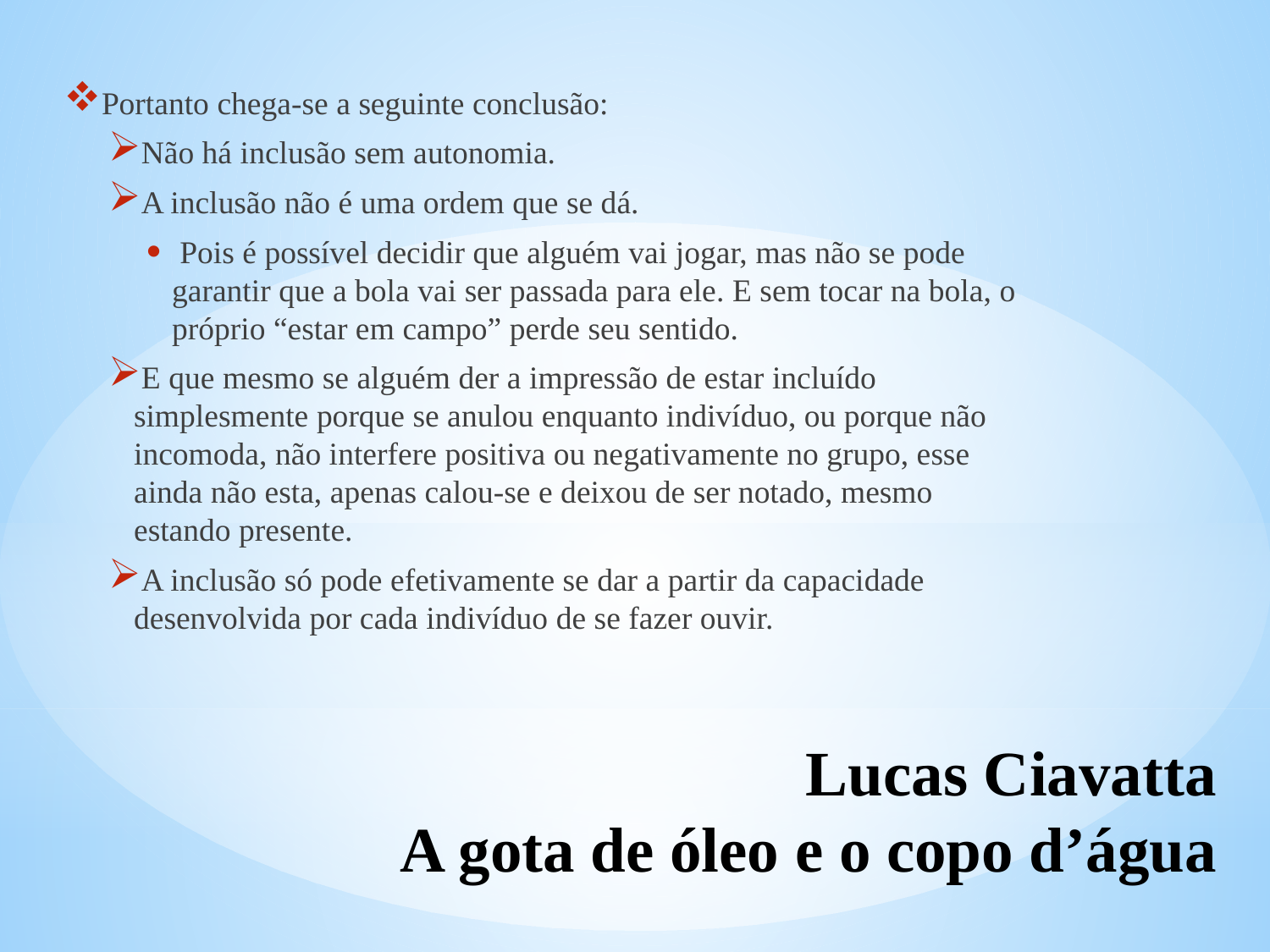

Portanto chega-se a seguinte conclusão:
Não há inclusão sem autonomia.
A inclusão não é uma ordem que se dá.
 Pois é possível decidir que alguém vai jogar, mas não se pode garantir que a bola vai ser passada para ele. E sem tocar na bola, o próprio “estar em campo” perde seu sentido.
E que mesmo se alguém der a impressão de estar incluído simplesmente porque se anulou enquanto indivíduo, ou porque não incomoda, não interfere positiva ou negativamente no grupo, esse ainda não esta, apenas calou-se e deixou de ser notado, mesmo estando presente.
A inclusão só pode efetivamente se dar a partir da capacidade desenvolvida por cada indivíduo de se fazer ouvir.

# Lucas Ciavatta A gota de óleo e o copo d’água